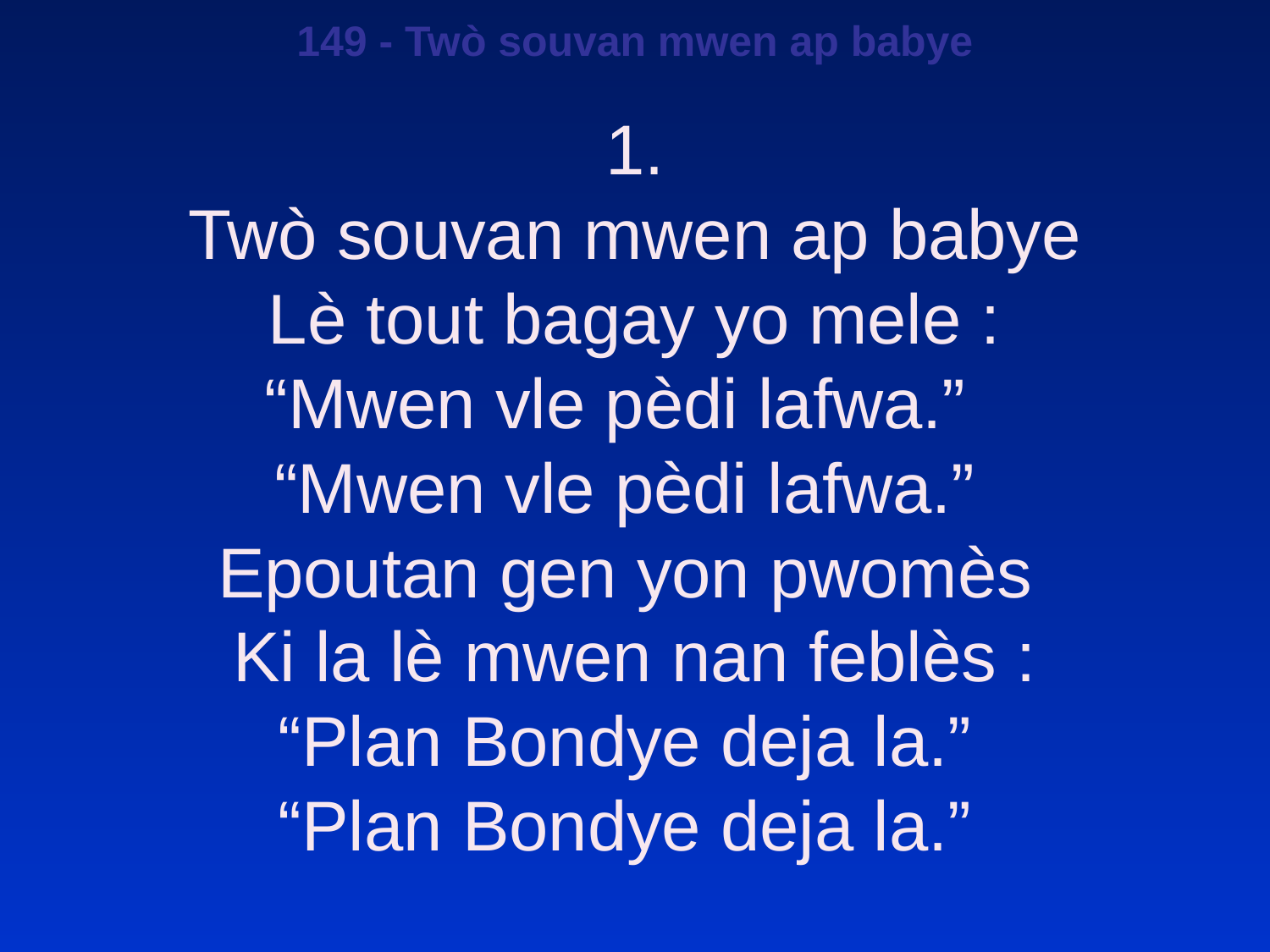

149 - Twò souvan mwen ap babye
1.
Twò souvan mwen ap babye
Lè tout bagay yo mele :
“Mwen vle pèdi lafwa.”
“Mwen vle pèdi lafwa.”
Epoutan gen yon pwomès
Ki la lè mwen nan feblès :
“Plan Bondye deja la.”
“Plan Bondye deja la.”